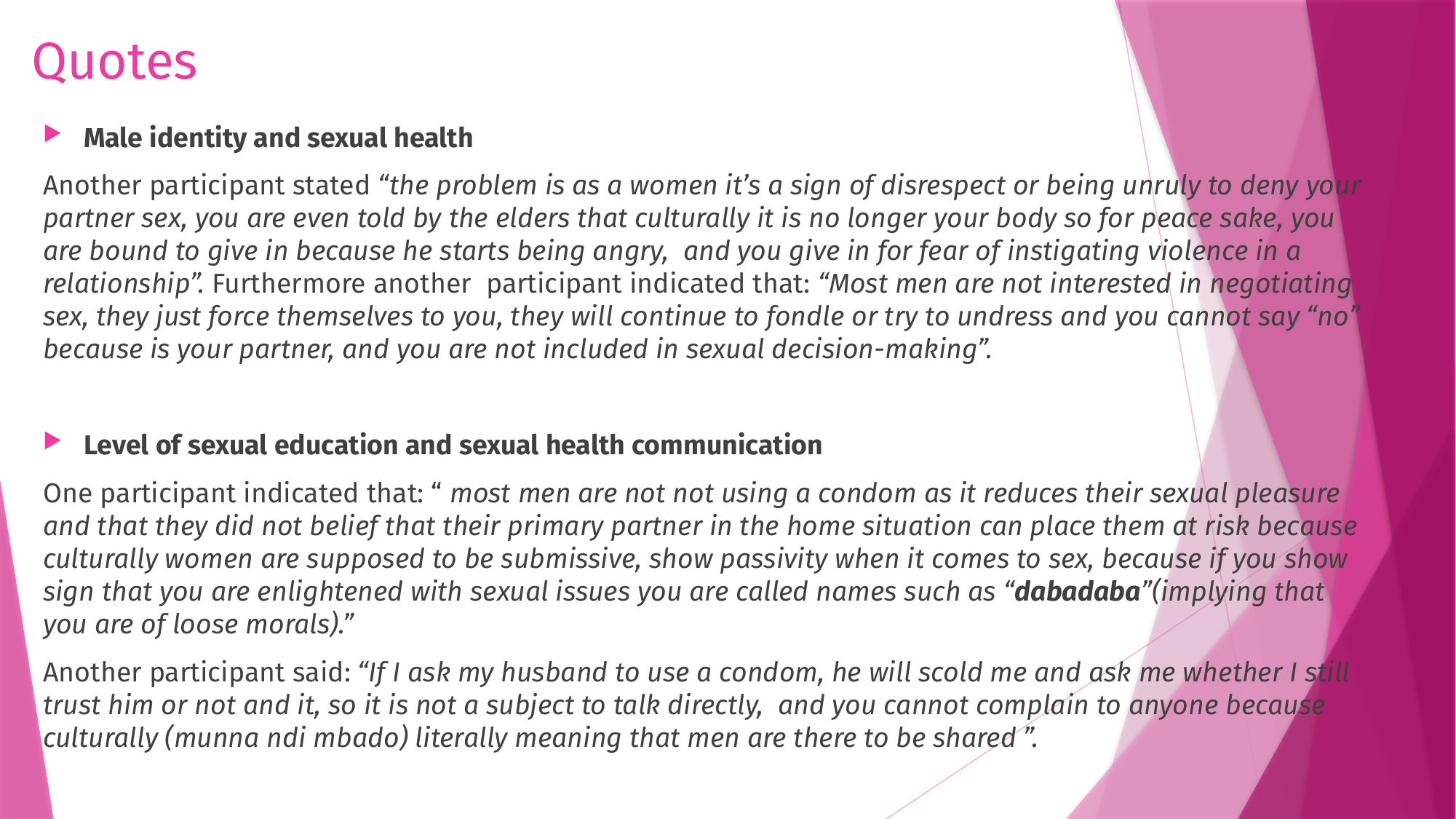

# Quotes
Male identity and sexual health
Another participant stated “the problem is as a women it’s a sign of disrespect or being unruly to deny your partner sex, you are even told by the elders that culturally it is no longer your body so for peace sake, you are bound to give in because he starts being angry,  and you give in for fear of instigating violence in a relationship”. Furthermore another  participant indicated that: “Most men are not interested in negotiating sex, they just force themselves to you, they will continue to fondle or try to undress and you cannot say “no” because is your partner, and you are not included in sexual decision-making”.

Level of sexual education and sexual health communication
One participant indicated that: “ most men are not not using a condom as it reduces their sexual pleasure and that they did not belief that their primary partner in the home situation can place them at risk because culturally women are supposed to be submissive, show passivity when it comes to sex, because if you show sign that you are enlightened with sexual issues you are called names such as “dabadaba”(implying that you are of loose morals).”
Another participant said: “If I ask my husband to use a condom, he will scold me and ask me whether I still trust him or not and it, so it is not a subject to talk directly,  and you cannot complain to anyone because culturally (munna ndi mbado) literally meaning that men are there to be shared ”.